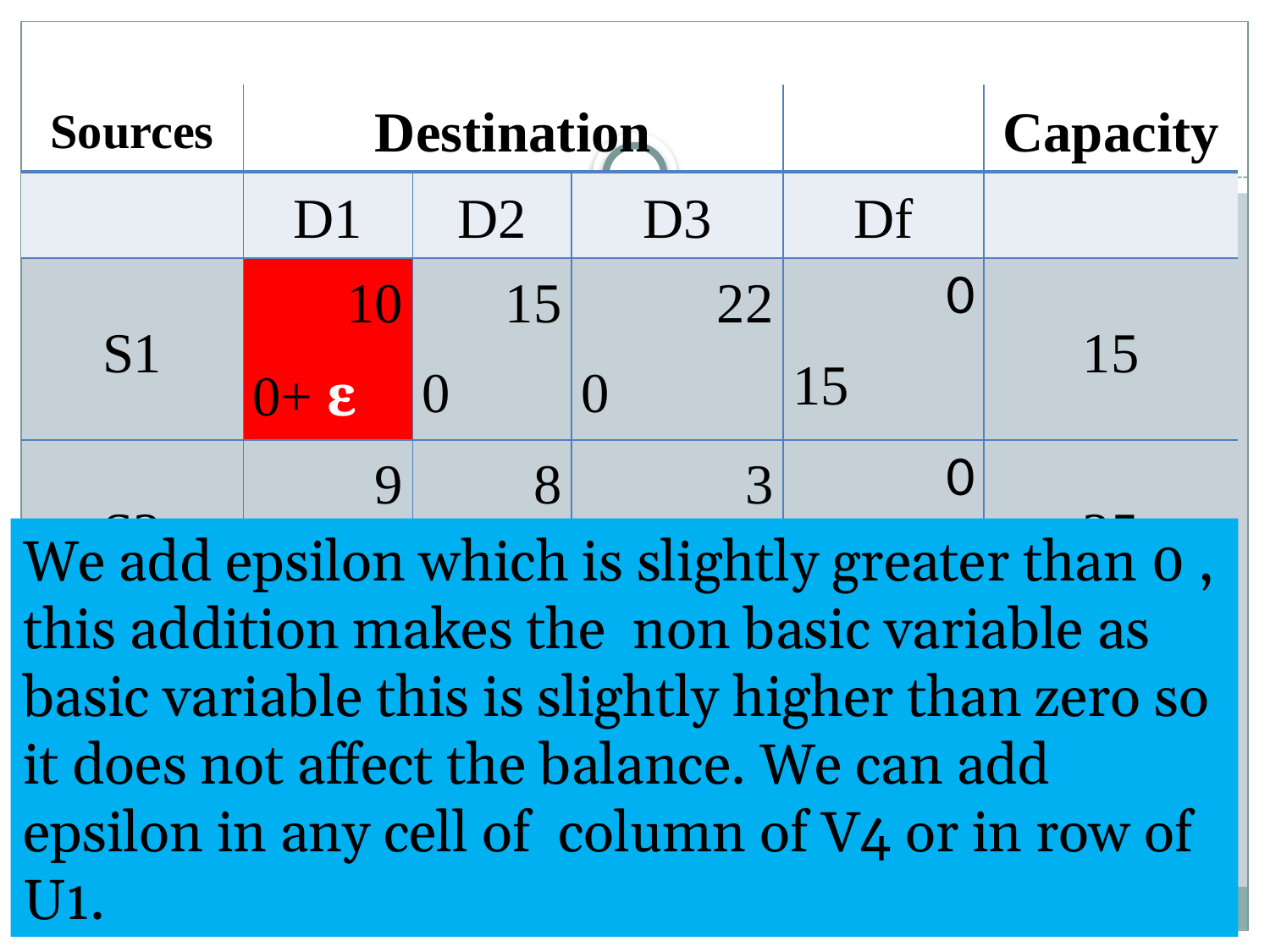

#
| Sources | Destination |  |  |  | Capacity |
| --- | --- | --- | --- | --- | --- |
|  | D1 | D2 | D3 | Df |  |
| S1 | 10 0+ ε | 15 0 | 22 0 | 0 15 | 15 |
| S2 | 9 0 | 8 0 | 3 25 | 0 0 | 25 |
| S3 | 12 20 | 8 20 | 20 5 | 0 0 | 45 |
| Demand | 20 | 20 | 30 | 15 | 85 |
We add epsilon which is slightly greater than 0 , this addition makes the  non basic variable as basic variable this is slightly higher than zero so it does not affect the balance. We can add  epsilon in any cell of  column of V4 or in row of U1.